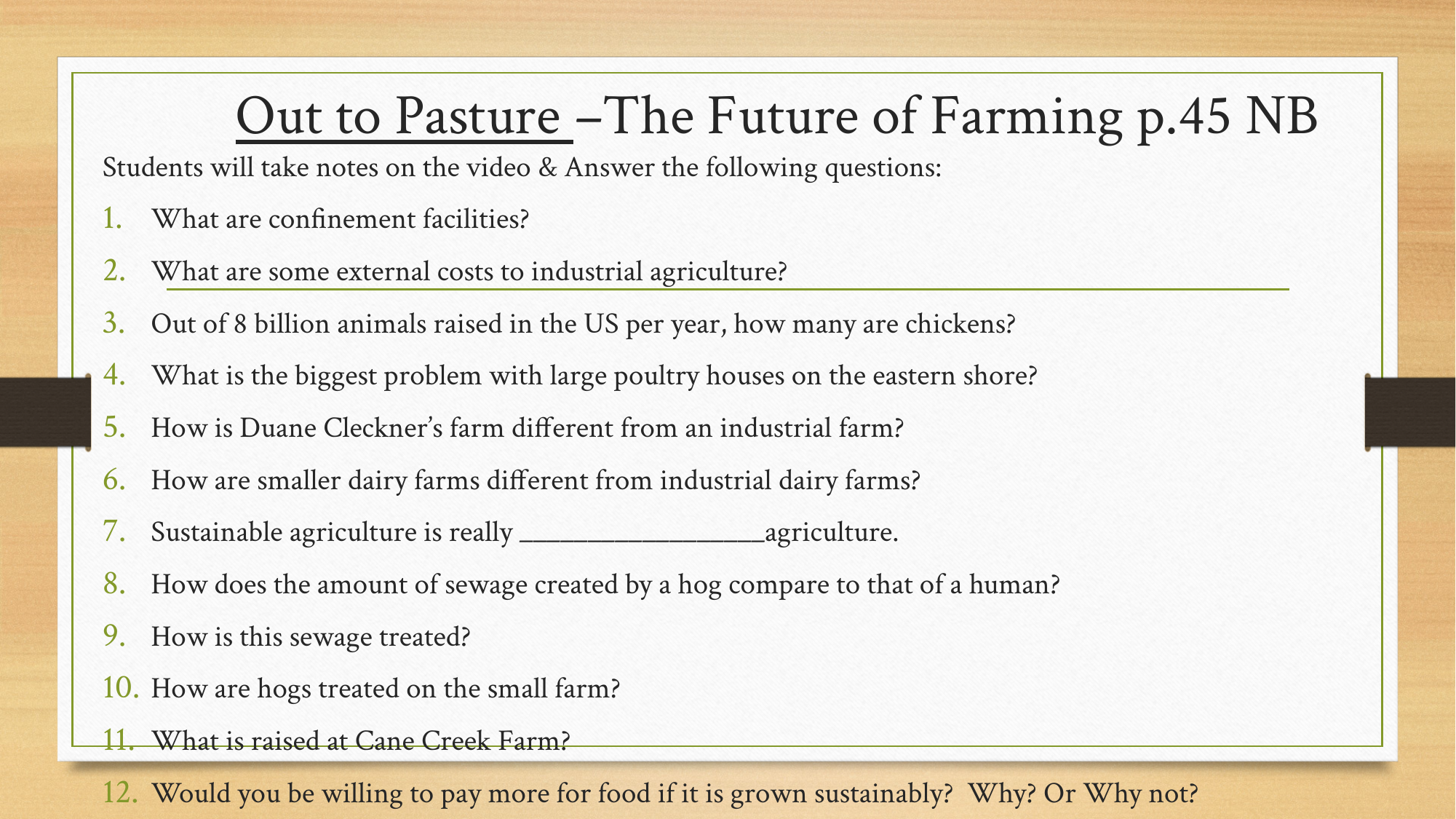

# Out to Pasture –The Future of Farming p.45 NB
Students will take notes on the video & Answer the following questions:
What are confinement facilities?
What are some external costs to industrial agriculture?
Out of 8 billion animals raised in the US per year, how many are chickens?
What is the biggest problem with large poultry houses on the eastern shore?
How is Duane Cleckner’s farm different from an industrial farm?
How are smaller dairy farms different from industrial dairy farms?
Sustainable agriculture is really __________________agriculture.
How does the amount of sewage created by a hog compare to that of a human?
How is this sewage treated?
How are hogs treated on the small farm?
What is raised at Cane Creek Farm?
Would you be willing to pay more for food if it is grown sustainably?  Why? Or Why not?